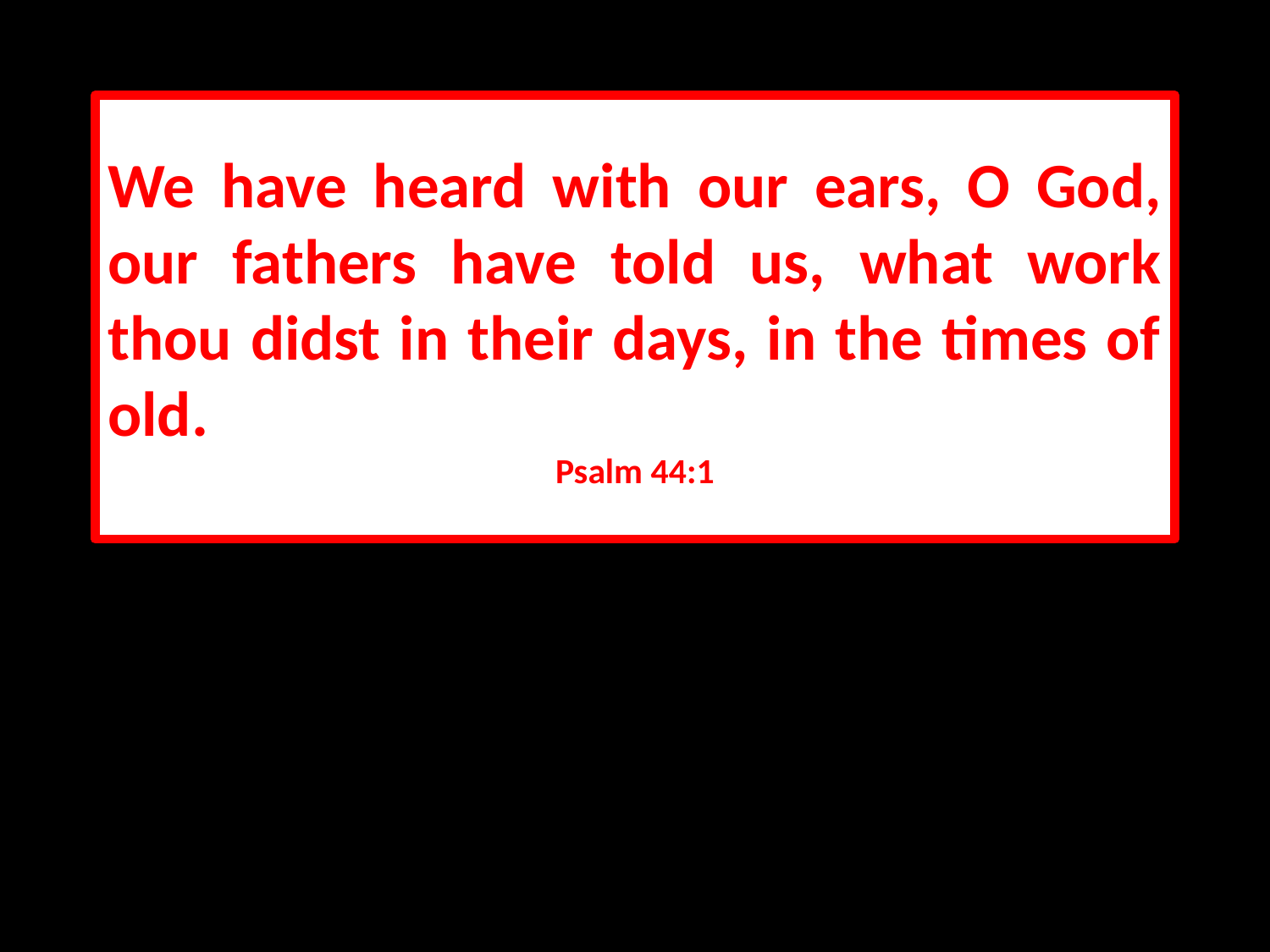

We have heard with our ears, O God, our fathers have told us, what work thou didst in their days, in the times of old.
Psalm 44:1